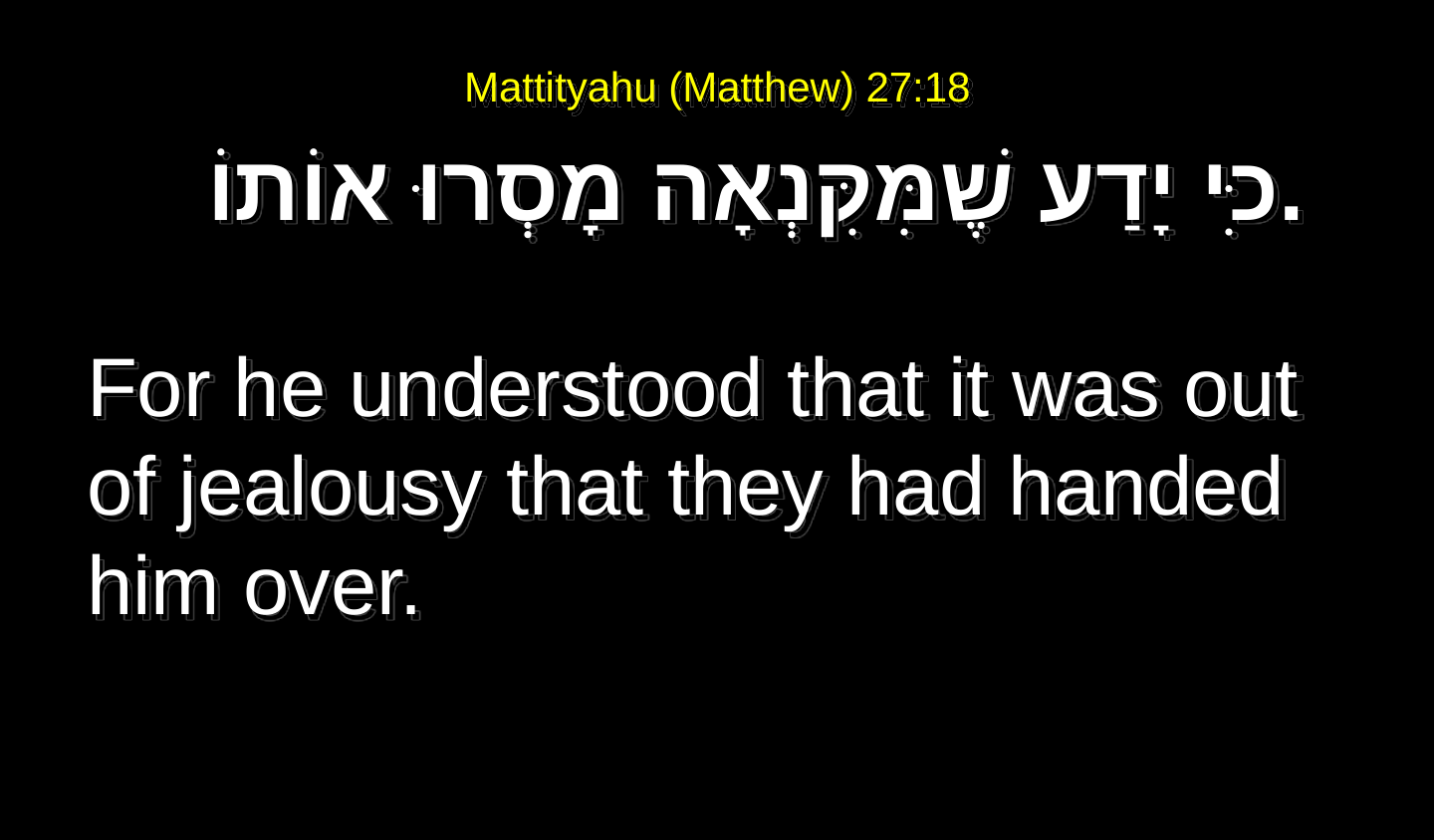

# Mattityahu (Matthew) 27:18
כִּי יָדַע שֶׁמִּקִּנְאָה מָסְרוּ אוֹתוֹ.

For he understood that it was out of jealousy that they had handed him over.